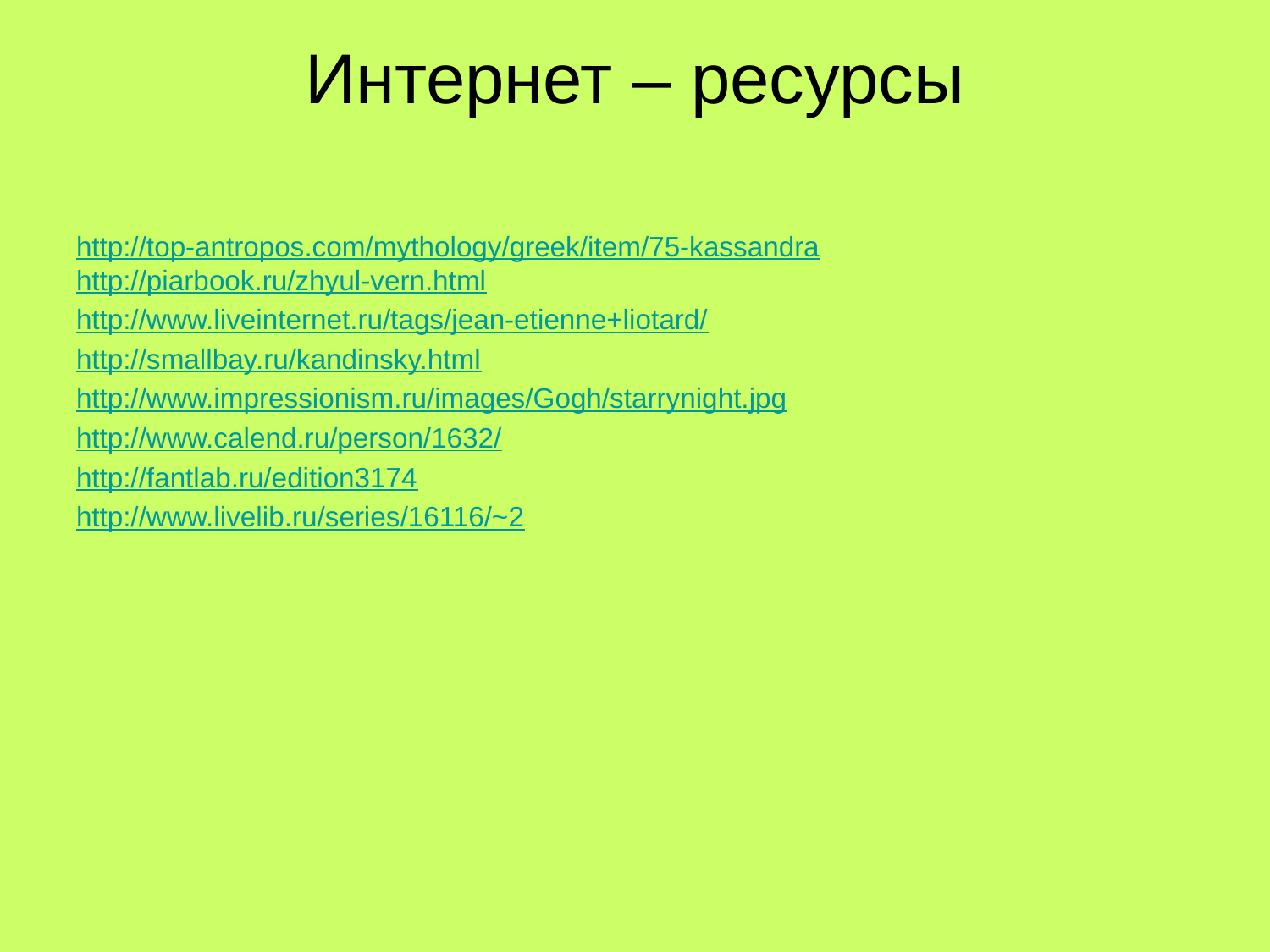

# Интернет – ресурсы
http://top-antropos.com/mythology/greek/item/75-kassandra
http://piarbook.ru/zhyul-vern.html
http://www.liveinternet.ru/tags/jean-etienne+liotard/
http://smallbay.ru/kandinsky.html
http://www.impressionism.ru/images/Gogh/starrynight.jpg
http://www.calend.ru/person/1632/
http://fantlab.ru/edition3174
http://www.livelib.ru/series/16116/~2